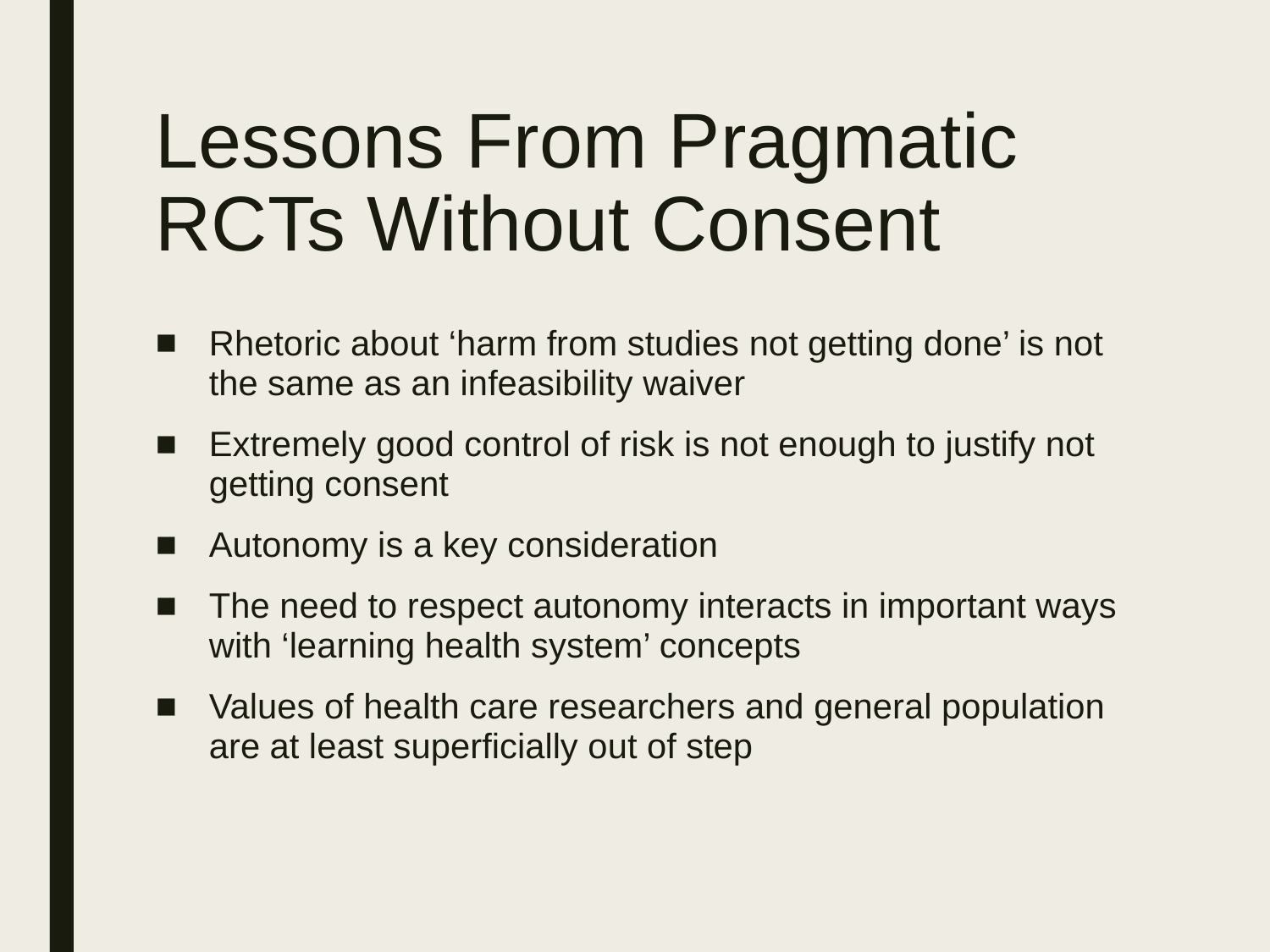

# Lessons From Pragmatic RCTs Without Consent
Rhetoric about ‘harm from studies not getting done’ is not the same as an infeasibility waiver
Extremely good control of risk is not enough to justify not getting consent
Autonomy is a key consideration
The need to respect autonomy interacts in important ways with ‘learning health system’ concepts
Values of health care researchers and general population are at least superficially out of step